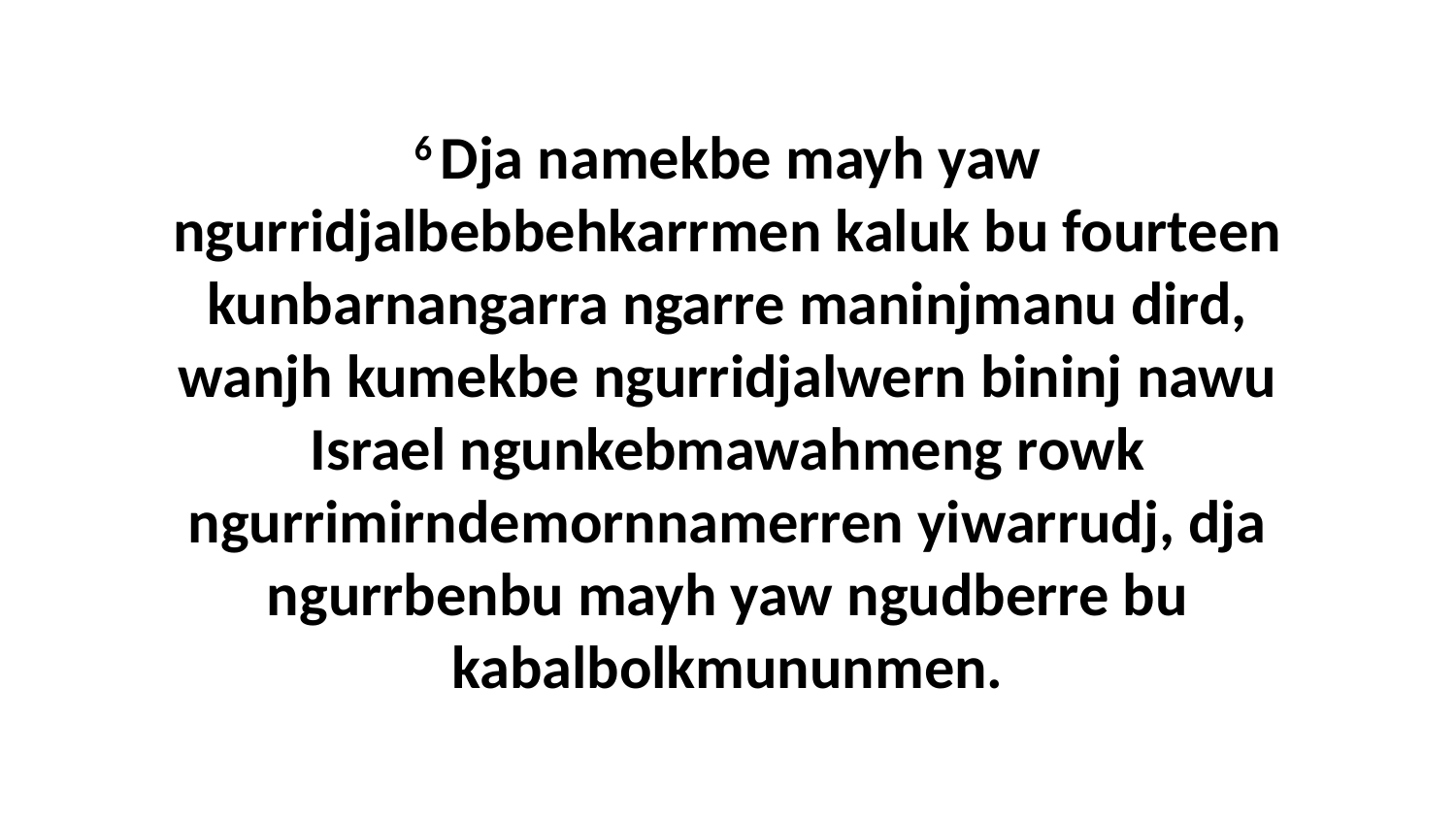

6 Dja namekbe mayh yaw ngurridjalbebbehkarrmen kaluk bu fourteen kunbarnangarra ngarre maninjmanu dird, wanjh kumekbe ngurridjalwern bininj nawu Israel ngunkebmawahmeng rowk ngurrimirndemornnamerren yiwarrudj, dja ngurrbenbu mayh yaw ngudberre bu kabalbolkmununmen.